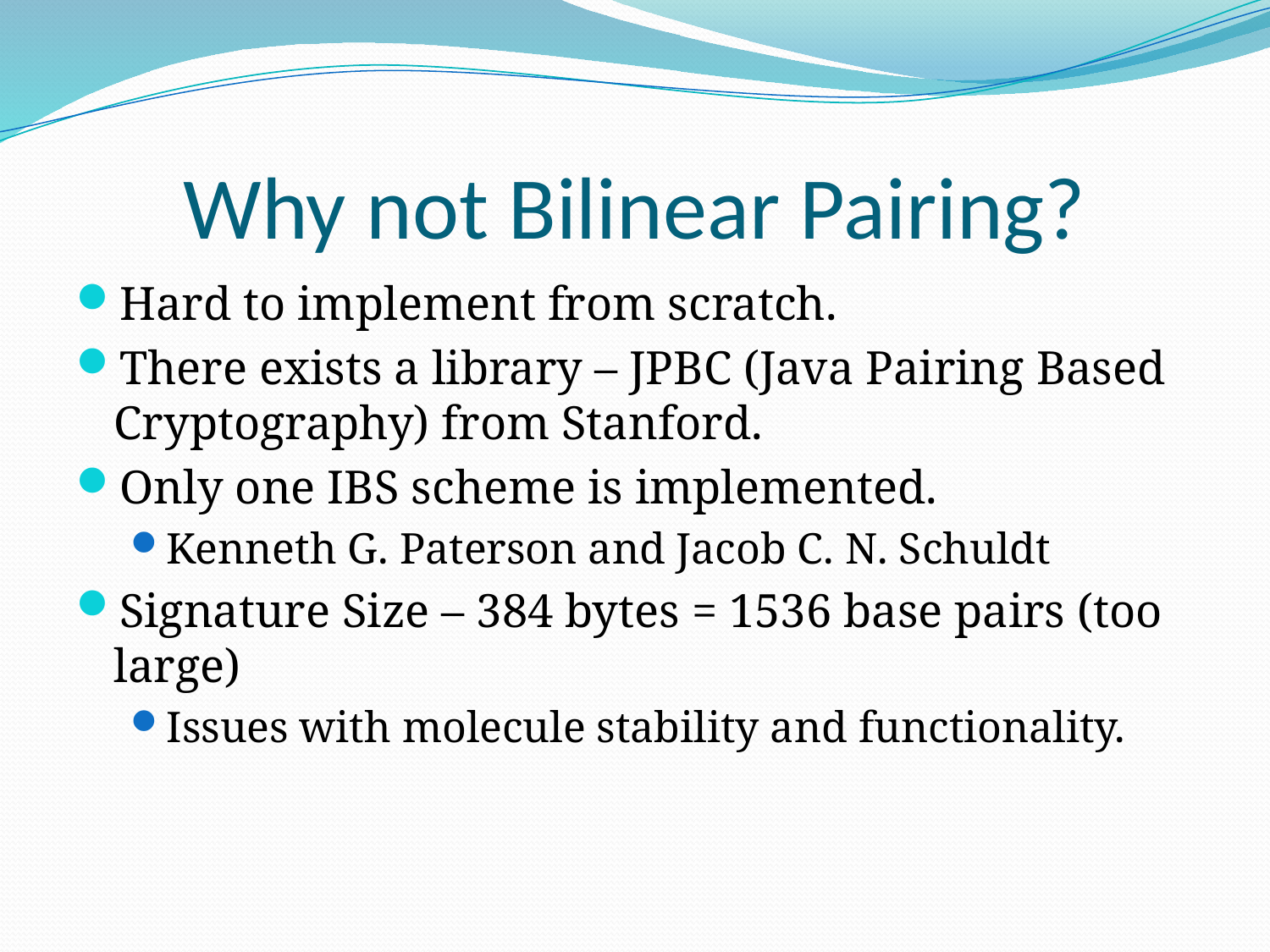

# Why not Bilinear Pairing?
Hard to implement from scratch.
There exists a library – JPBC (Java Pairing Based Cryptography) from Stanford.
Only one IBS scheme is implemented.
Kenneth G. Paterson and Jacob C. N. Schuldt
Signature Size – 384 bytes = 1536 base pairs (too large)
Issues with molecule stability and functionality.